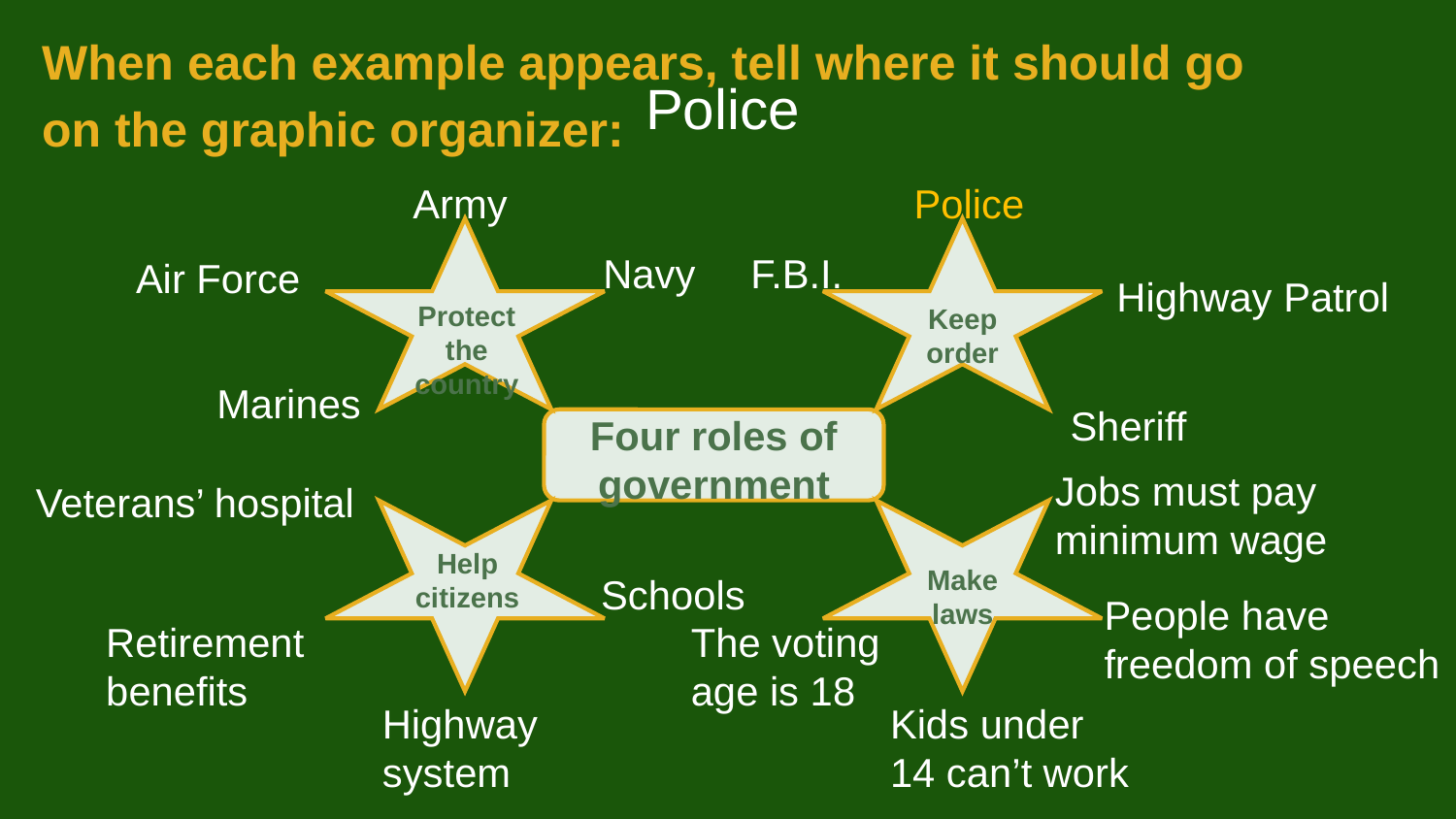

When each example appears, tell where it should go on the graphic organizer:
Police
Army
Police

Protect the country
Keep order
Four roles of government

Help citizens
Make laws
Navy
F.B.I.
Air Force
Highway Patrol
Marines
Sheriff
Jobs must pay minimum wage
Veterans’ hospital
Schools
People have freedom of speech
Retirement benefits
The voting age is 18
Highway system
Kids under 14 can’t work